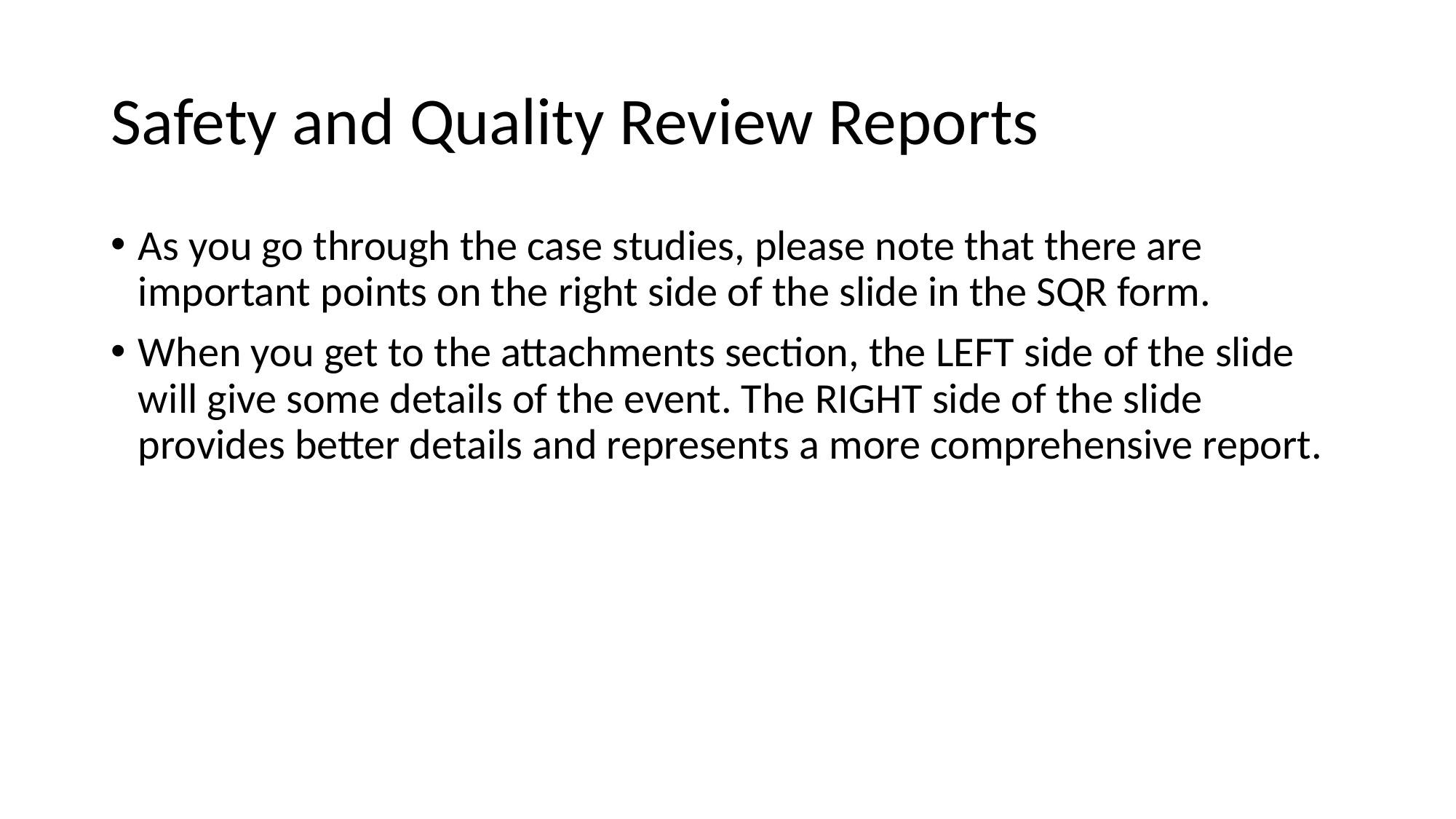

# Safety and Quality Review Reports
As you go through the case studies, please note that there are important points on the right side of the slide in the SQR form.
When you get to the attachments section, the LEFT side of the slide will give some details of the event. The RIGHT side of the slide provides better details and represents a more comprehensive report.